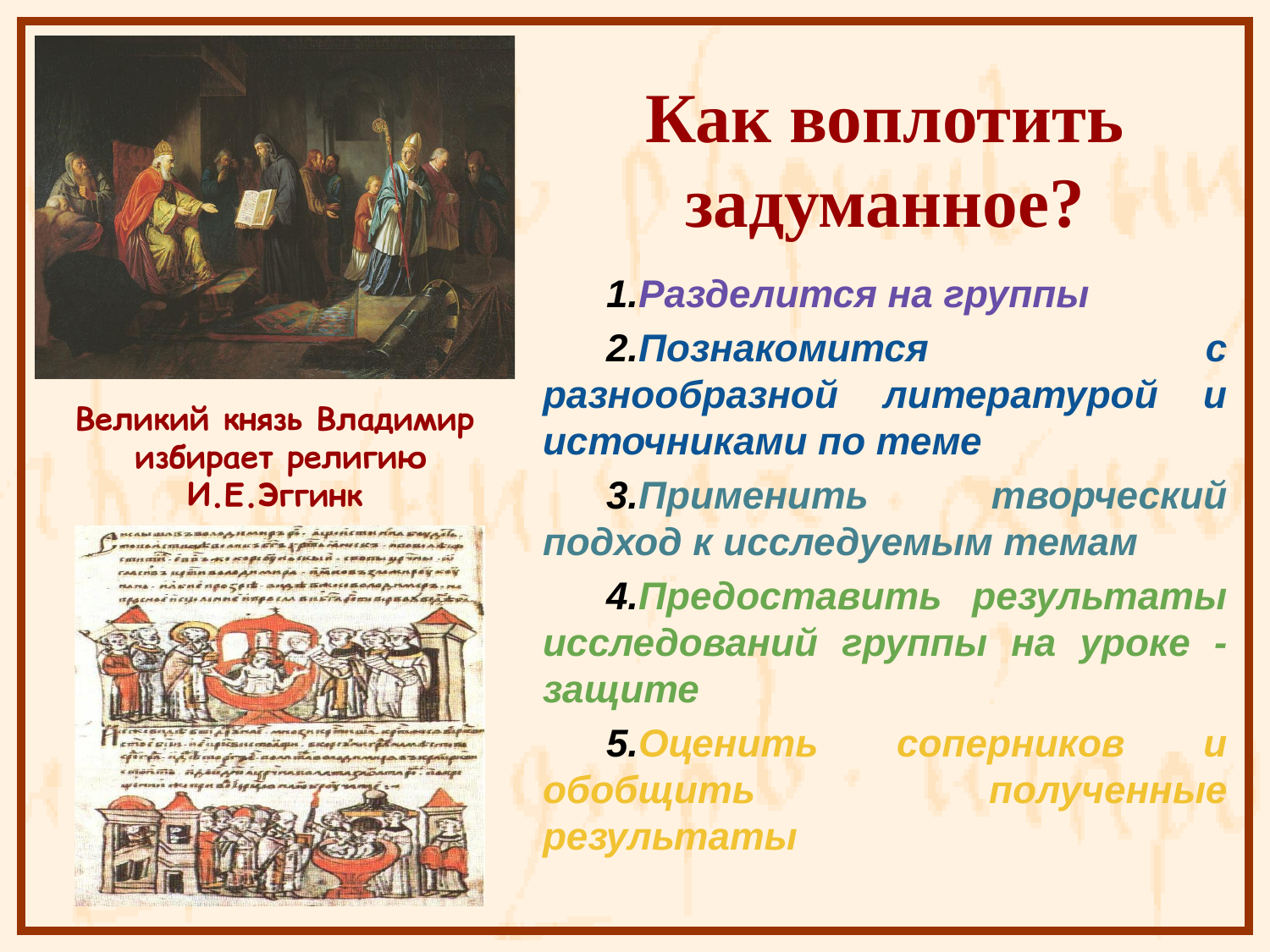

Как воплотить задуманное?
Разделится на группы
Познакомится с разнообразной литературой и источниками по теме
Применить творческий подход к исследуемым темам
Предоставить результаты исследований группы на уроке - защите
Оценить соперников и обобщить полученные результаты

# Великий князь Владимир избирает религию И.Е.Эггинк